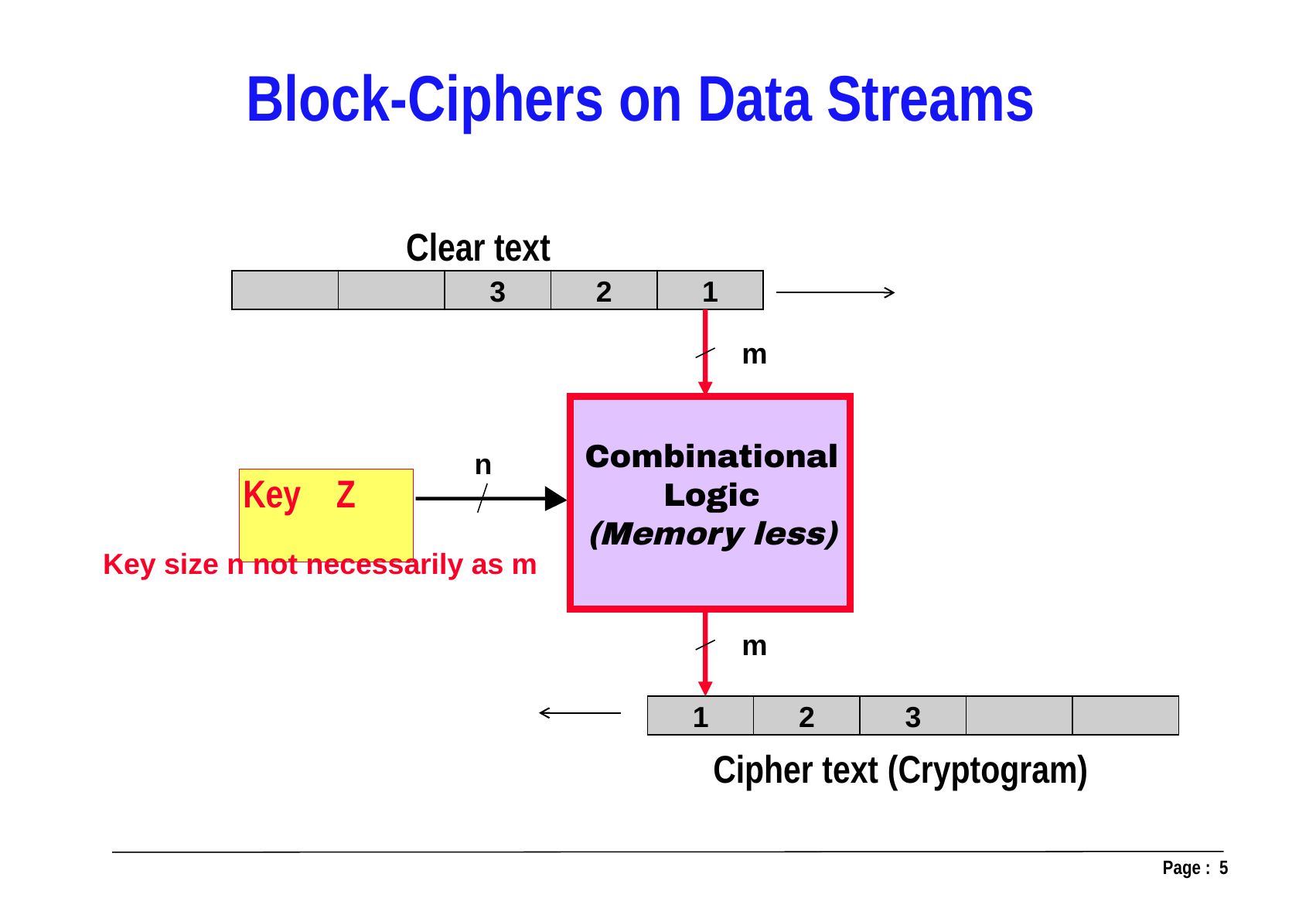

Block-Ciphers on Data Streams
Clear text

3
2
1

m

Combinational
Logic
(Memory less)
n
Key    Z

Key size n not necessarily as m

m

1
2
3

Cipher text (Cryptogram)